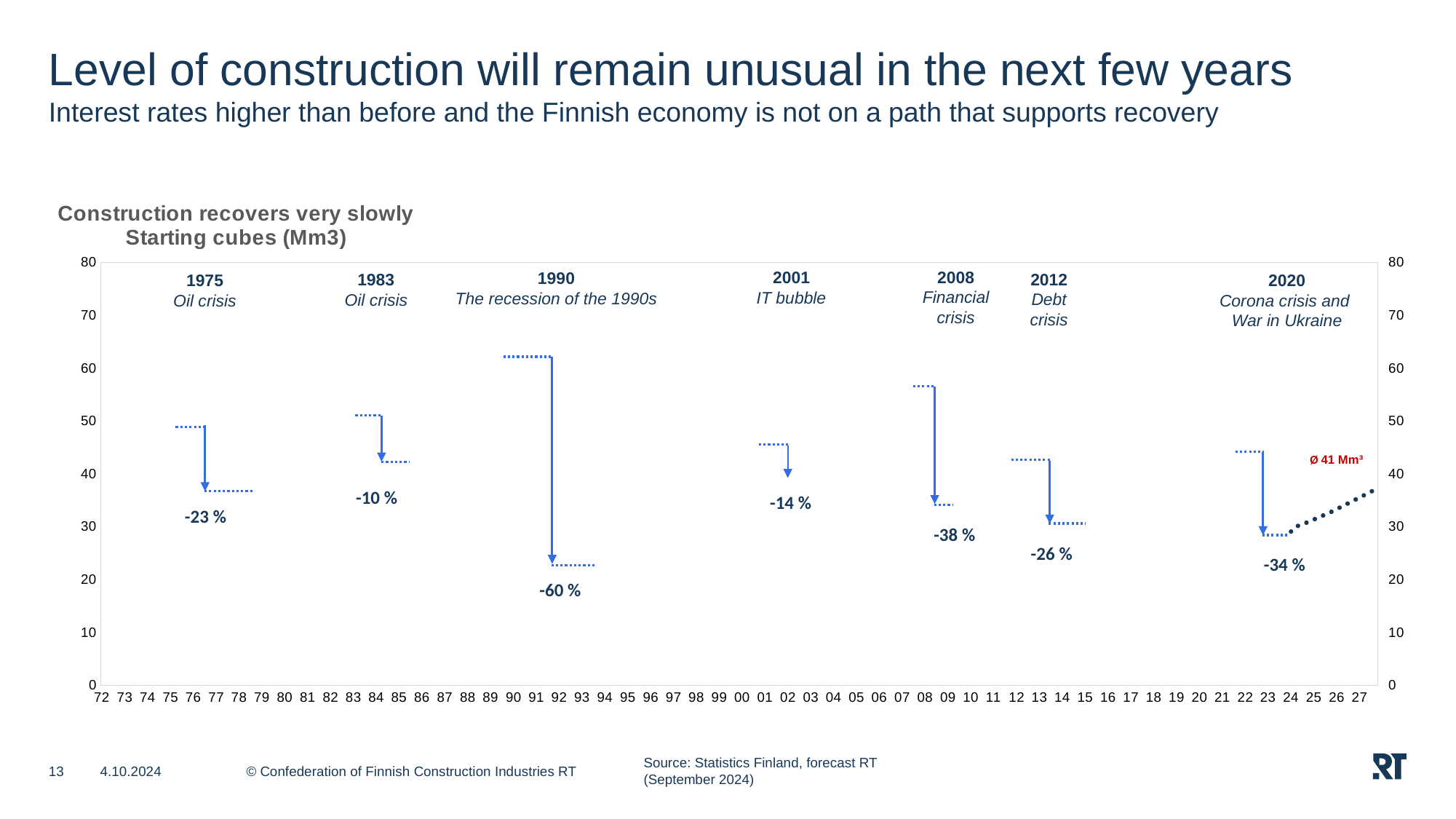

# Level of construction will remain unusual in the next few years Interest rates higher than before and the Finnish economy is not on a path that supports recovery

[unsupported chart]

2008
Financial
crisis
2001
IT bubble
1990
The recession of the 1990s
2012
Debt
crisis
1983
Oil crisis
1975
Oil crisis
2020
Corona crisis and
War in Ukraine
Ø 41 Mm³
-10 %
-14 %
-23 %
-38 %
-26 %
-34 %
-60 %
13
4.10.2024
© Confederation of Finnish Construction Industries RT
Source: Statistics Finland, forecast RT (September 2024)